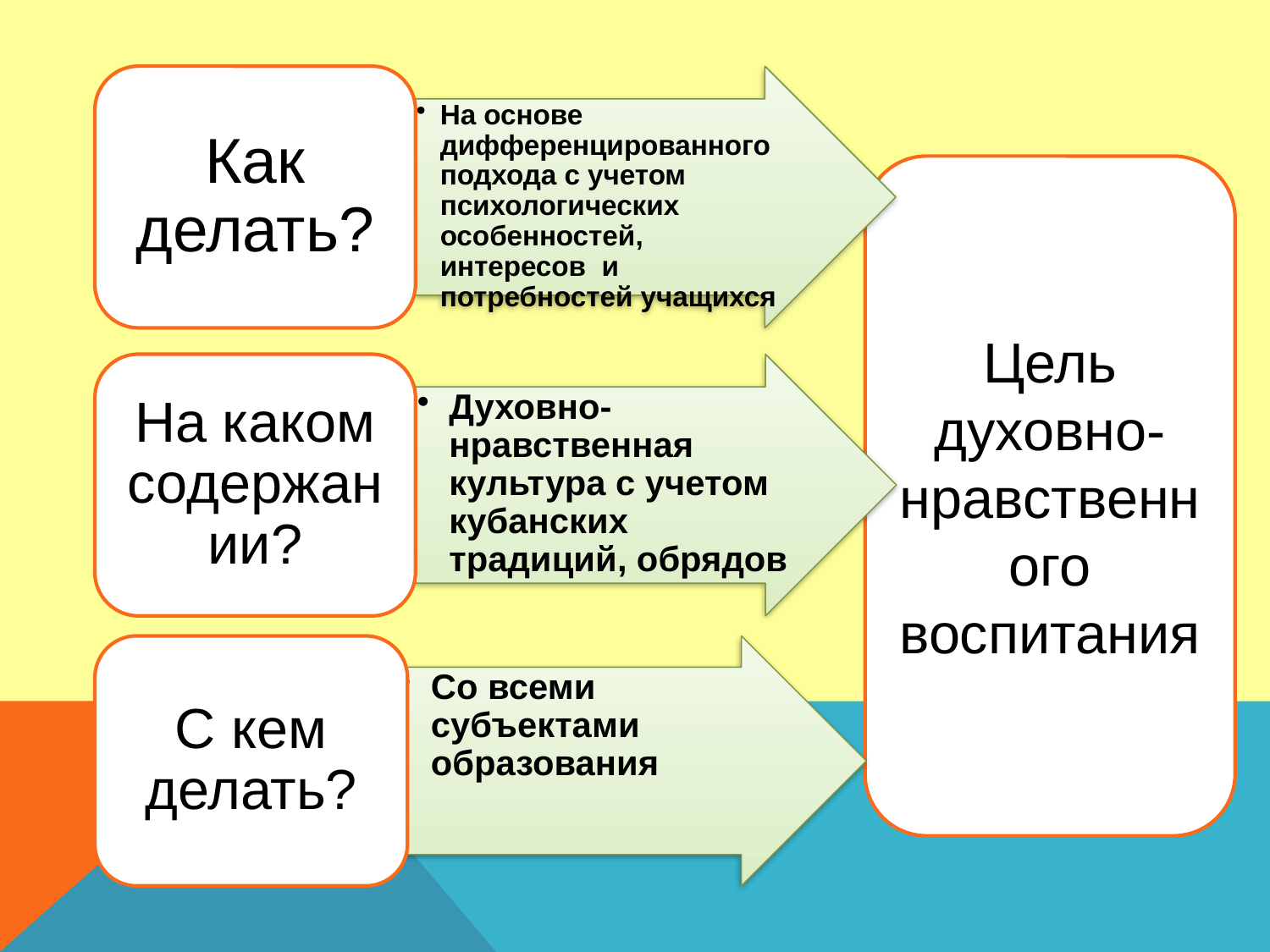

На основе дифференцированного подхода с учетом психологических особенностей, интересов  и потребностей учащихся
Как делать?
Духовно-нравственная культура с учетом кубанских  традиций, обрядов
На каком содержании?
Цель духовно-нравственного воспитания
Со всеми субъектами образования
С кем делать?